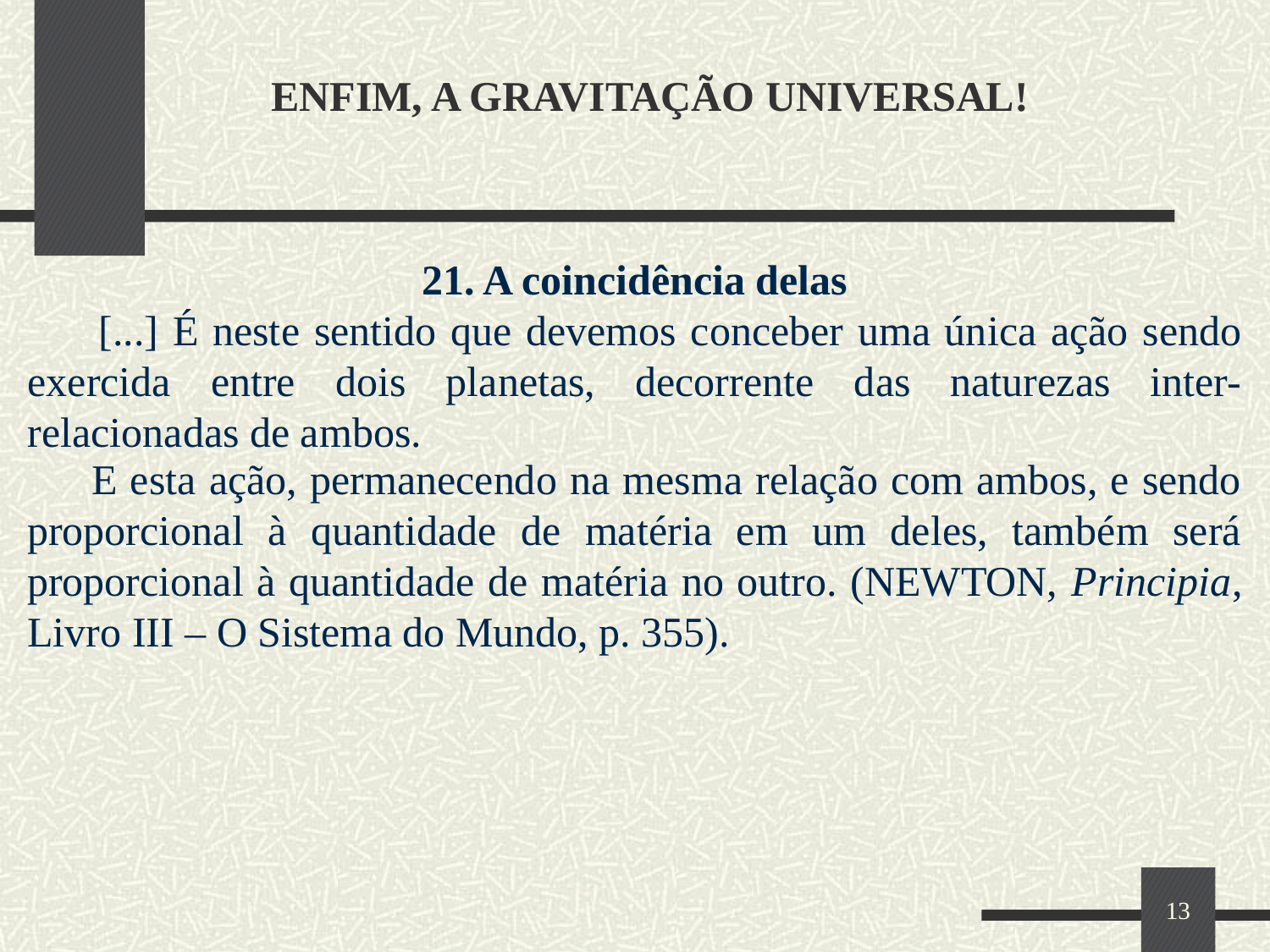

# ENFIM, A GRAVITAÇÃO UNIVERSAL!
21. A coincidência delas
     [...] É neste sentido que devemos conceber uma única ação sendo exercida entre dois planetas, decorrente das naturezas inter-relacionadas de ambos.
     E esta ação, permanecendo na mesma relação com ambos, e sendo proporcional à quantidade de matéria em um deles, também será proporcional à quantidade de matéria no outro. (NEWTON, Principia, Livro III – O Sistema do Mundo, p. 355).
13